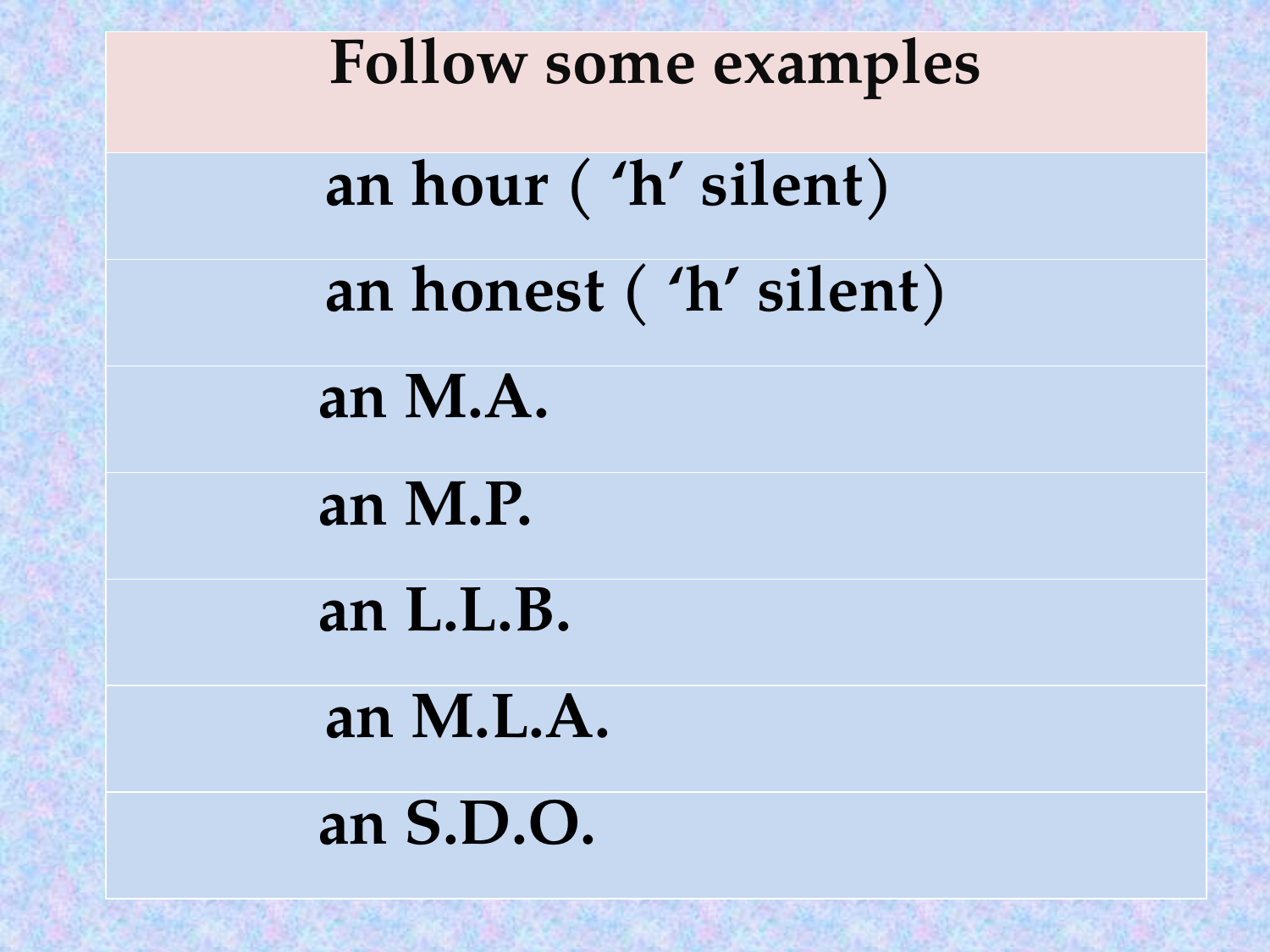

| Follow some examples |
| --- |
| an hour ( ‘h’ silent) |
| an honest ( ‘h’ silent) |
| an M.A. |
| an M.P. |
| an L.L.B. |
| an M.L.A. |
| an S.D.O. |